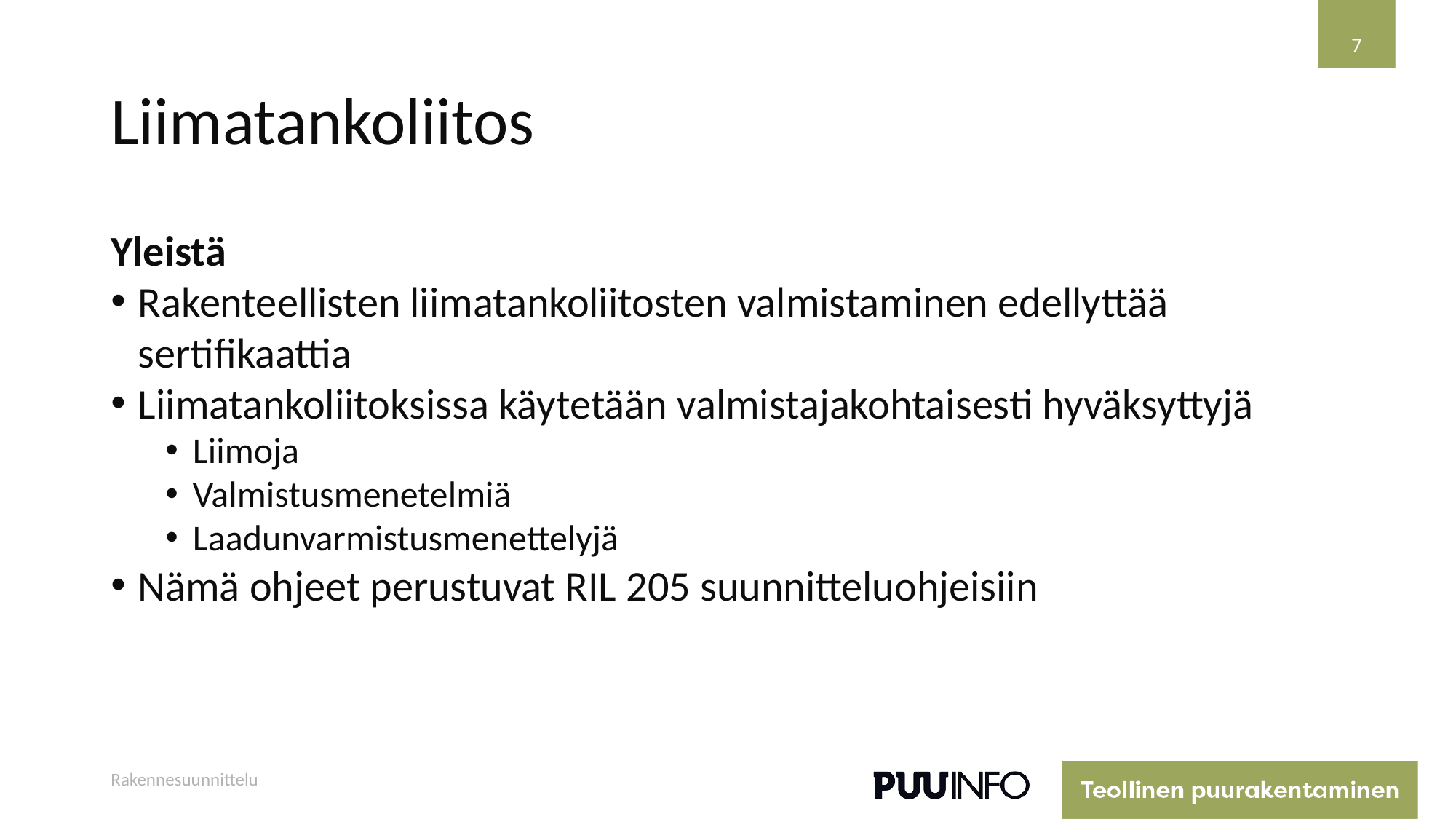

7
# Liimatankoliitos
Yleistä
Rakenteellisten liimatankoliitosten valmistaminen edellyttää sertifikaattia
Liimatankoliitoksissa käytetään valmistajakohtaisesti hyväksyttyjä
Liimoja
Valmistusmenetelmiä
Laadunvarmistusmenettelyjä
Nämä ohjeet perustuvat RIL 205 suunnitteluohjeisiin
Rakennesuunnittelu